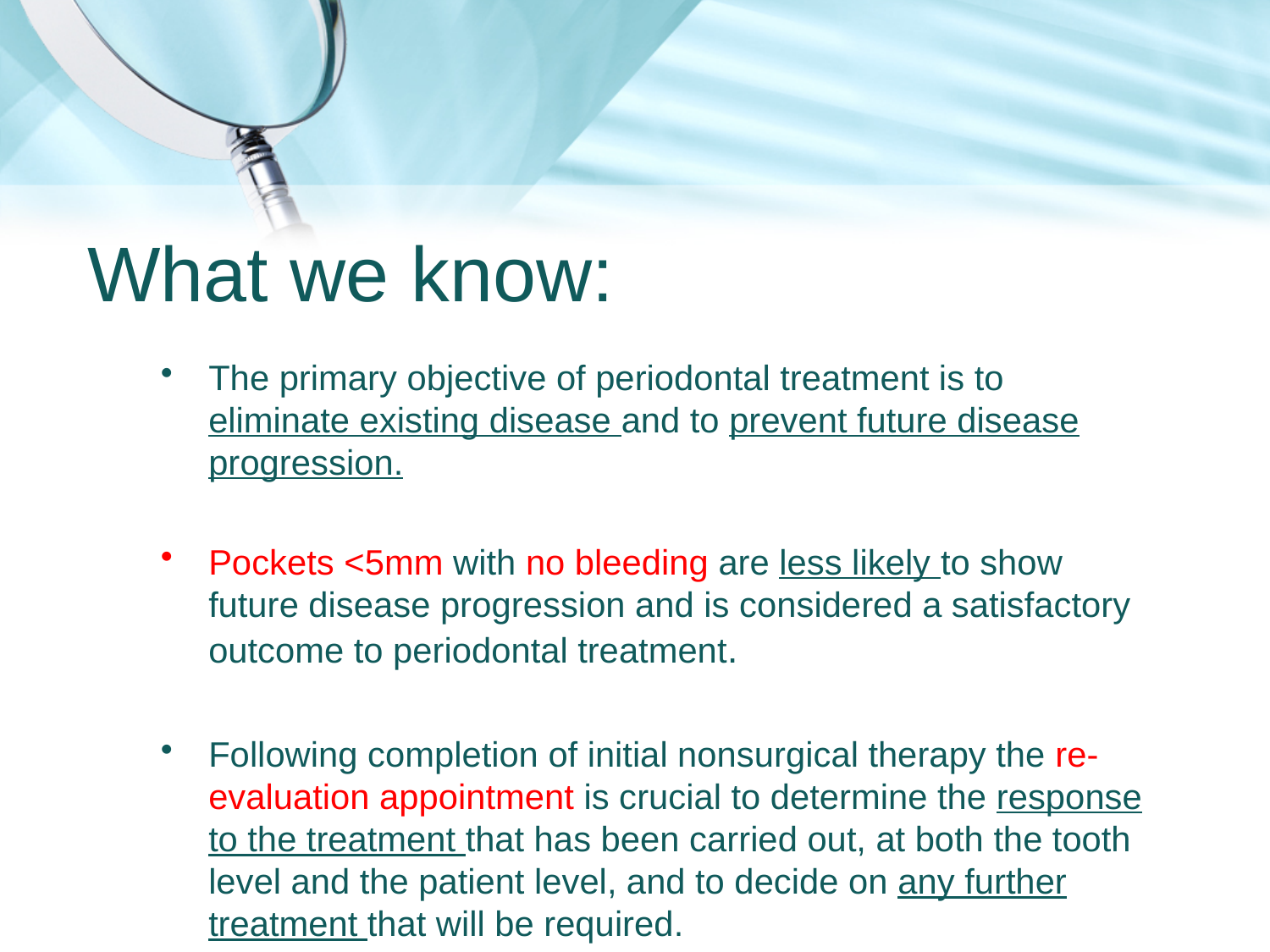

# What we know:
The primary objective of periodontal treatment is to eliminate existing disease and to prevent future disease progression.

Pockets <5mm with no bleeding are less likely to show future disease progression and is considered a satisfactory outcome to periodontal treatment.

Following completion of initial nonsurgical therapy the re-evaluation appointment is crucial to determine the response to the treatment that has been carried out, at both the tooth level and the patient level, and to decide on any further treatment that will be required.